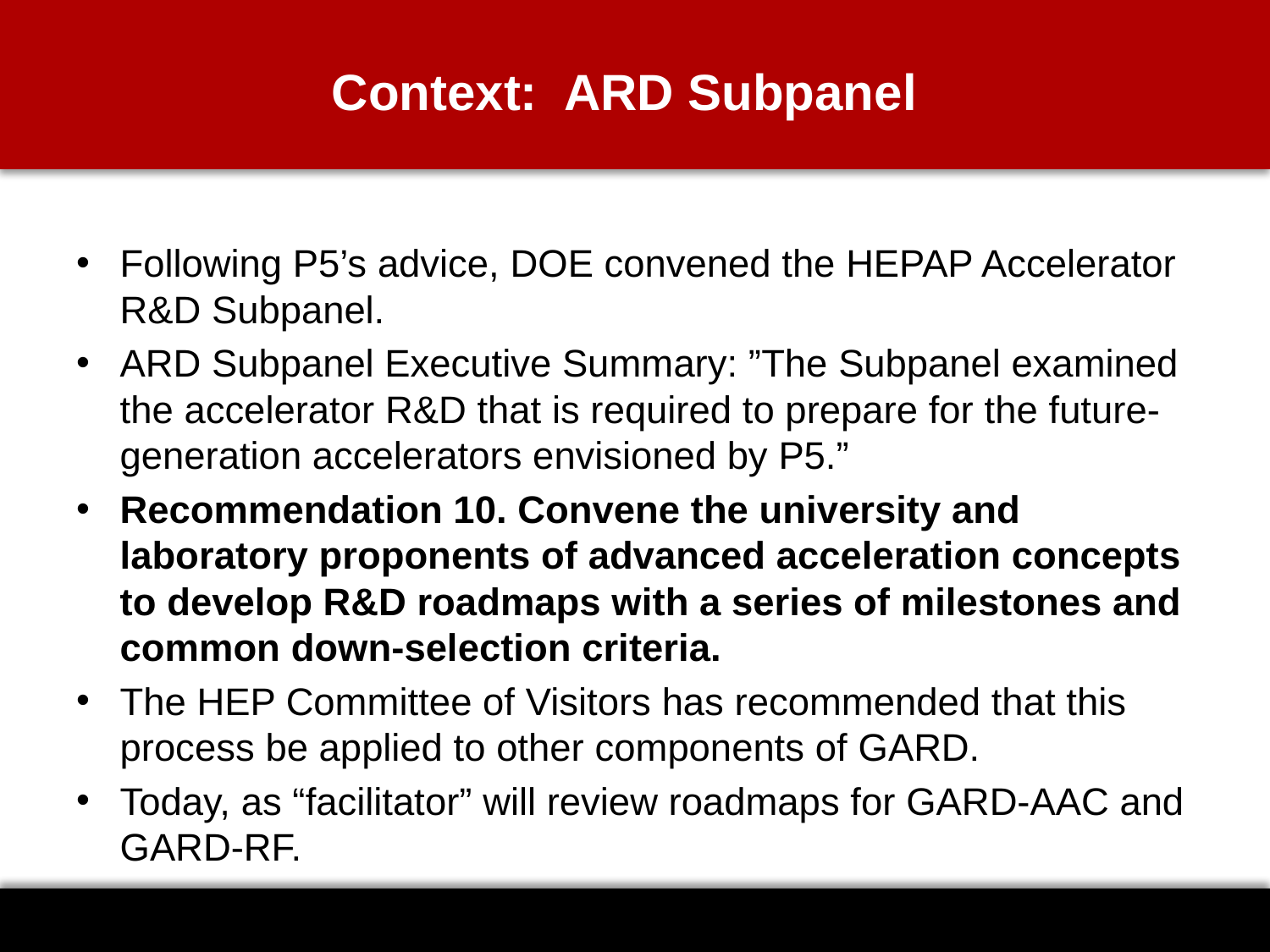

# Context:  ARD Subpanel
Following P5’s advice, DOE convened the HEPAP Accelerator R&D Subpanel.
ARD Subpanel Executive Summary: ”The Subpanel examined the accelerator R&D that is required to prepare for the future-generation accelerators envisioned by P5.”
Recommendation 10. Convene the university and laboratory proponents of advanced acceleration concepts to develop R&D roadmaps with a series of milestones and common down-selection criteria.
The HEP Committee of Visitors has recommended that this process be applied to other components of GARD.
Today, as “facilitator” will review roadmaps for GARD-AAC and GARD-RF.